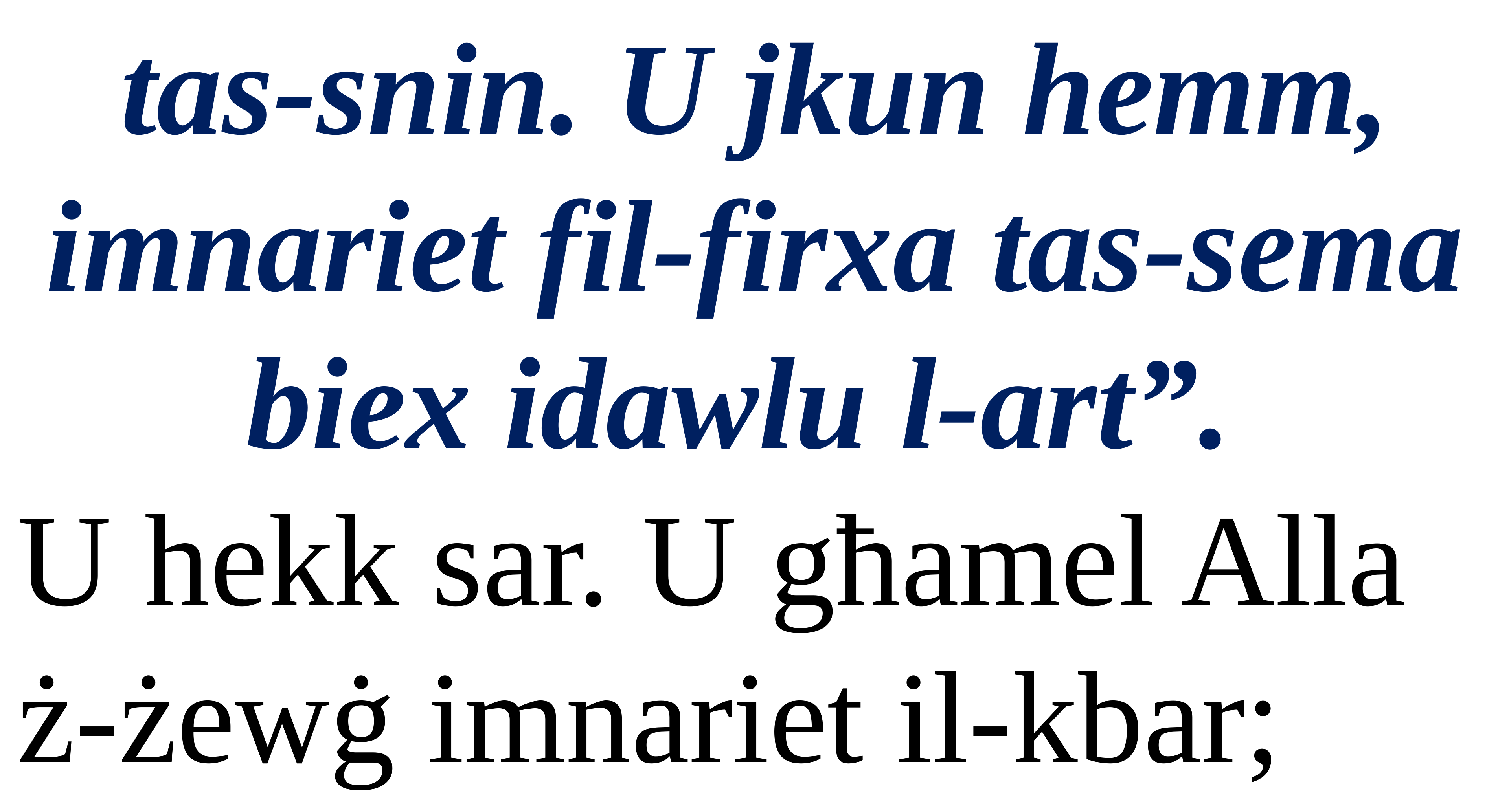

tas-snin. U jkun hemm, imnariet fil-firxa tas-sema biex idawlu l-art”.
U hekk sar. U għamel Alla ż-żewġ imnariet il-kbar;